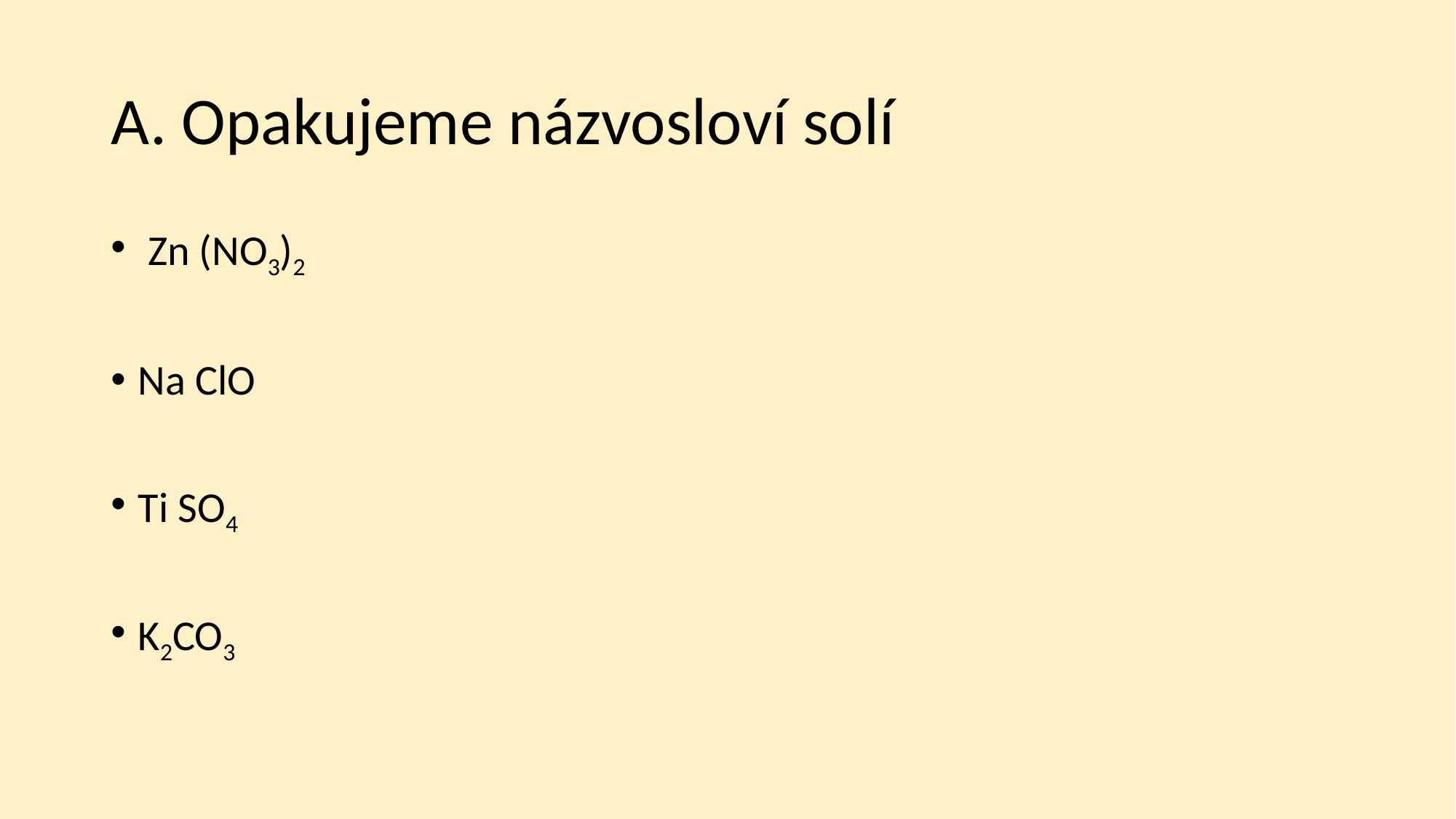

# A. Opakujeme názvosloví solí
 Zn (NO3)2

Na ClO

Ti SO4

K2CO3